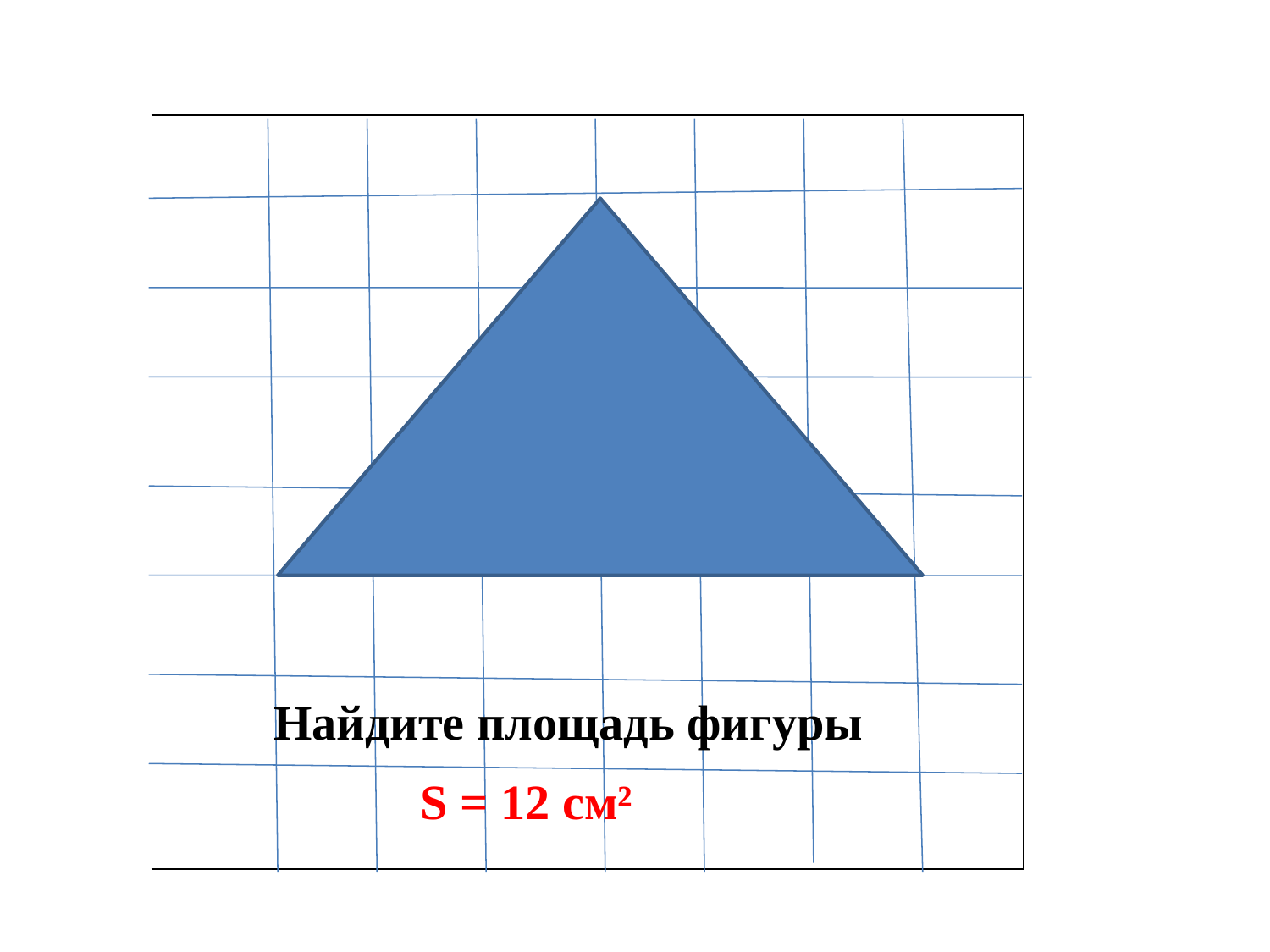

|  |
| --- |

Найдите площадь фигуры
S = 12 cм²